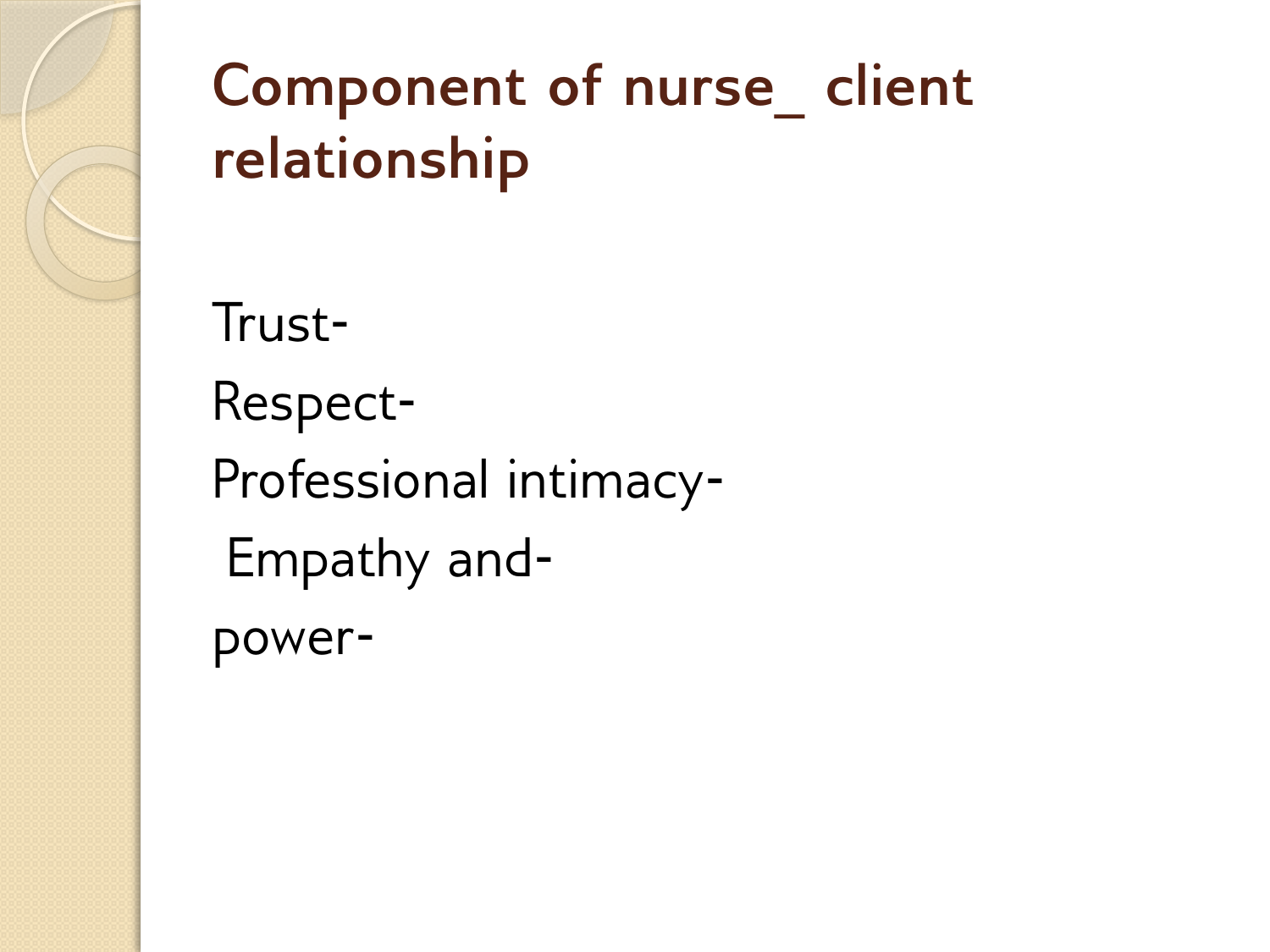

# Component of nurse_ client relationship

-Trust
-Respect
-Professional intimacy
-Empathy and
-power